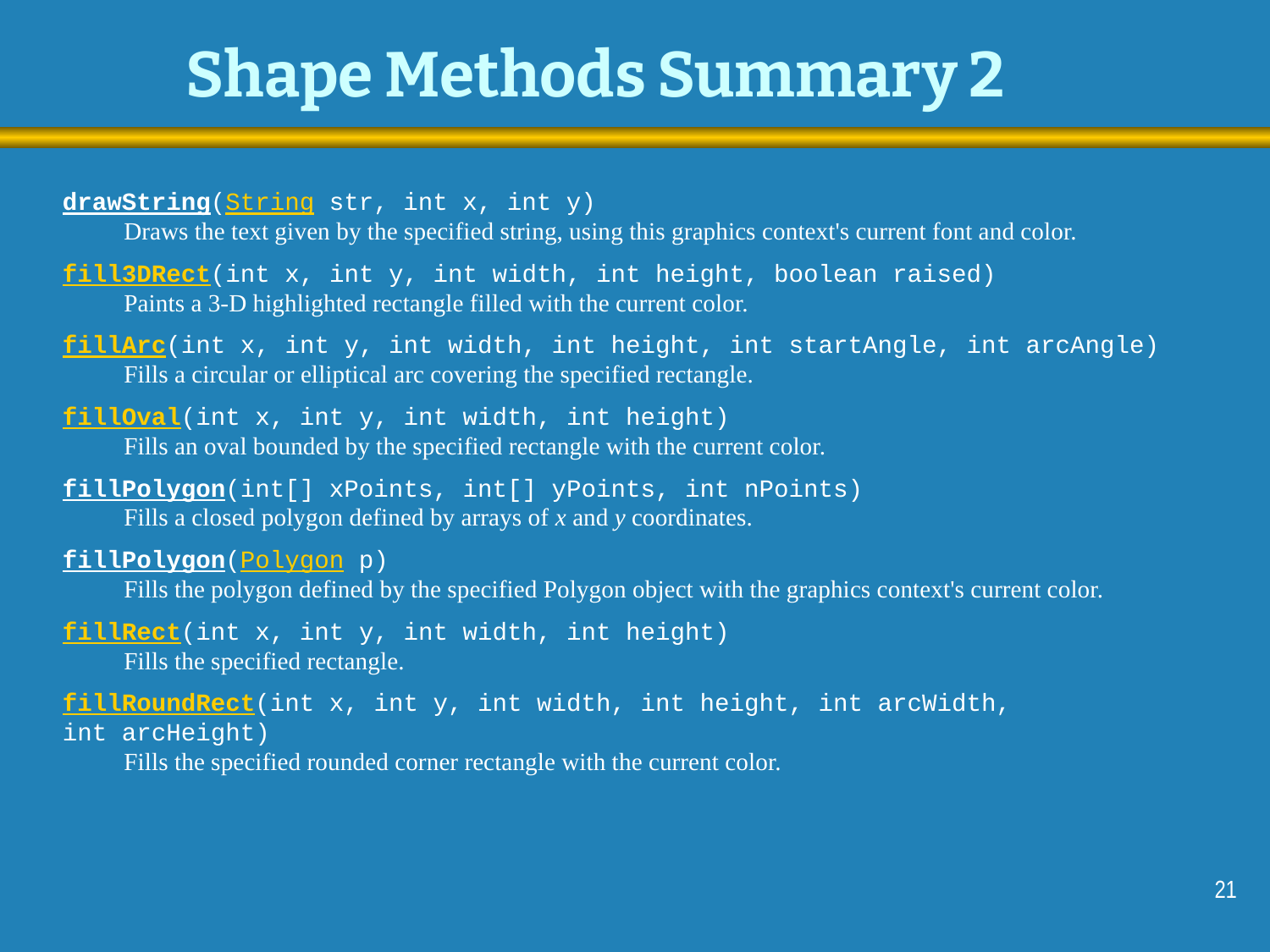

# Shape Methods Summary 2
drawString(String str, int x, int y)
          Draws the text given by the specified string, using this graphics context's current font and color.
fill3DRect(int x, int y, int width, int height, boolean raised)
          Paints a 3-D highlighted rectangle filled with the current color.
fillArc(int x, int y, int width, int height, int startAngle, int arcAngle)
          Fills a circular or elliptical arc covering the specified rectangle.
fillOval(int x, int y, int width, int height)
          Fills an oval bounded by the specified rectangle with the current color.
fillPolygon(int[] xPoints, int[] yPoints, int nPoints)
          Fills a closed polygon defined by arrays of x and y coordinates.
fillPolygon(Polygon p)
          Fills the polygon defined by the specified Polygon object with the graphics context's current color.
fillRect(int x, int y, int width, int height)
          Fills the specified rectangle.
fillRoundRect(int x, int y, int width, int height, int arcWidth, int arcHeight)
          Fills the specified rounded corner rectangle with the current color.

21